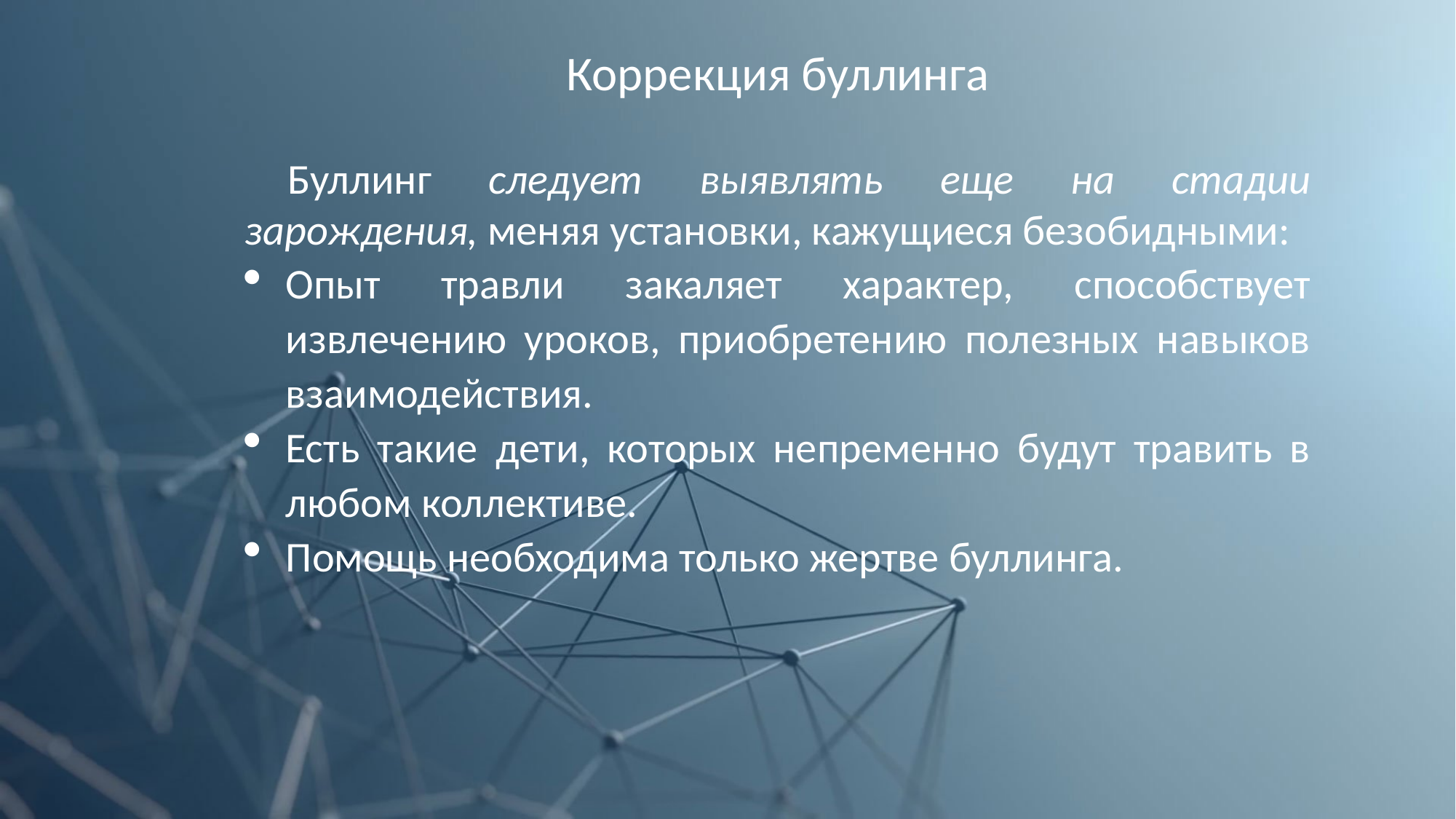

Коррекция буллинга

Буллинг следует выявлять еще на стадии зарождения, меняя установки, кажущиеся безобидными:
Опыт травли закаляет характер, способствует извлечению уроков, приобретению полезных навыков взаимодействия.
Есть такие дети, которых непременно будут травить в любом коллективе.
Помощь необходима только жертве буллинга.